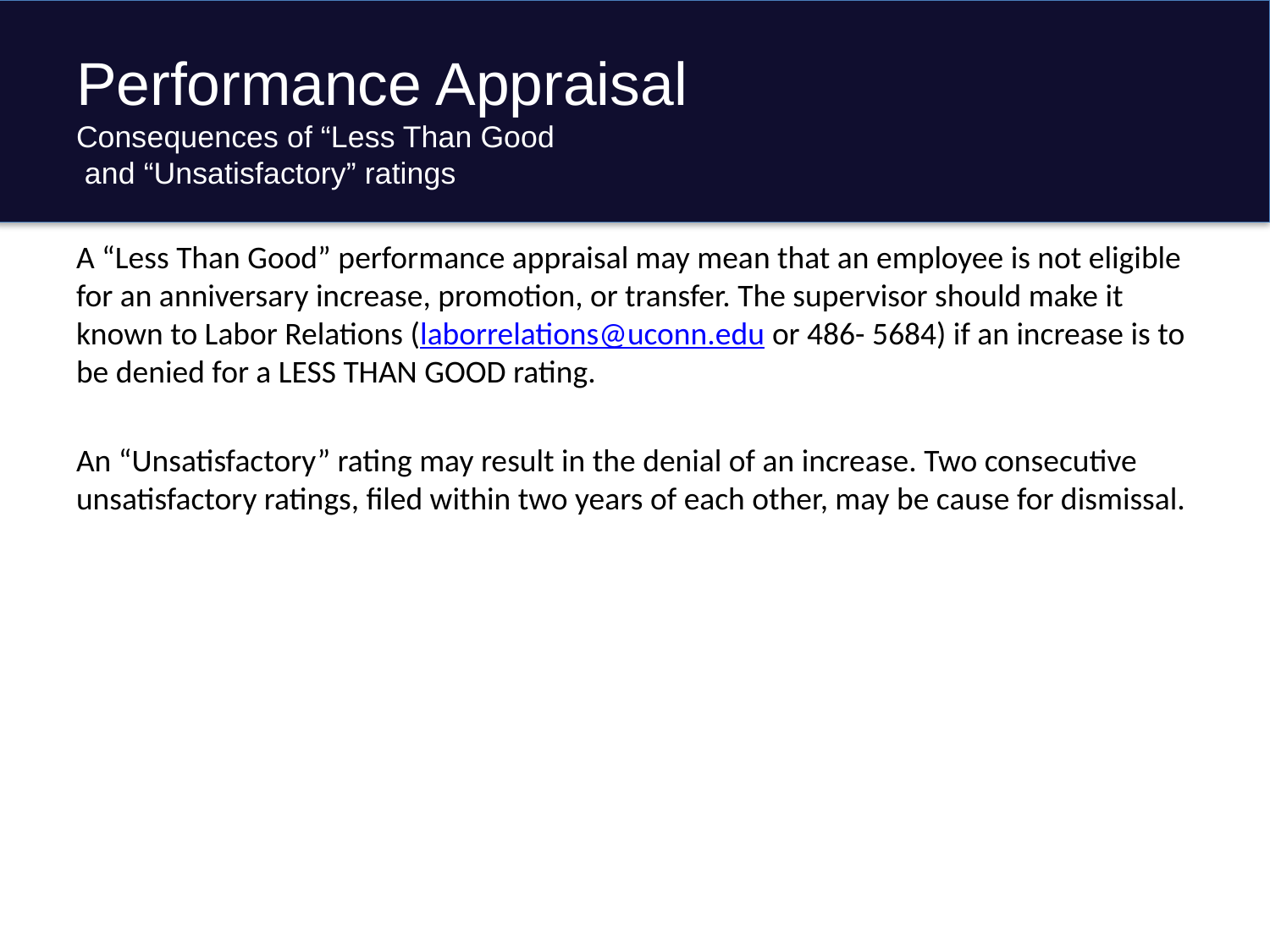

# Performance Appraisal Consequences of “Less Than Good and “Unsatisfactory” ratings
A “Less Than Good” performance appraisal may mean that an employee is not eligible for an anniversary increase, promotion, or transfer. The supervisor should make it known to Labor Relations (laborrelations@uconn.edu or 486- 5684) if an increase is to be denied for a LESS THAN GOOD rating.

An “Unsatisfactory” rating may result in the denial of an increase. Two consecutive unsatisfactory ratings, filed within two years of each other, may be cause for dismissal.